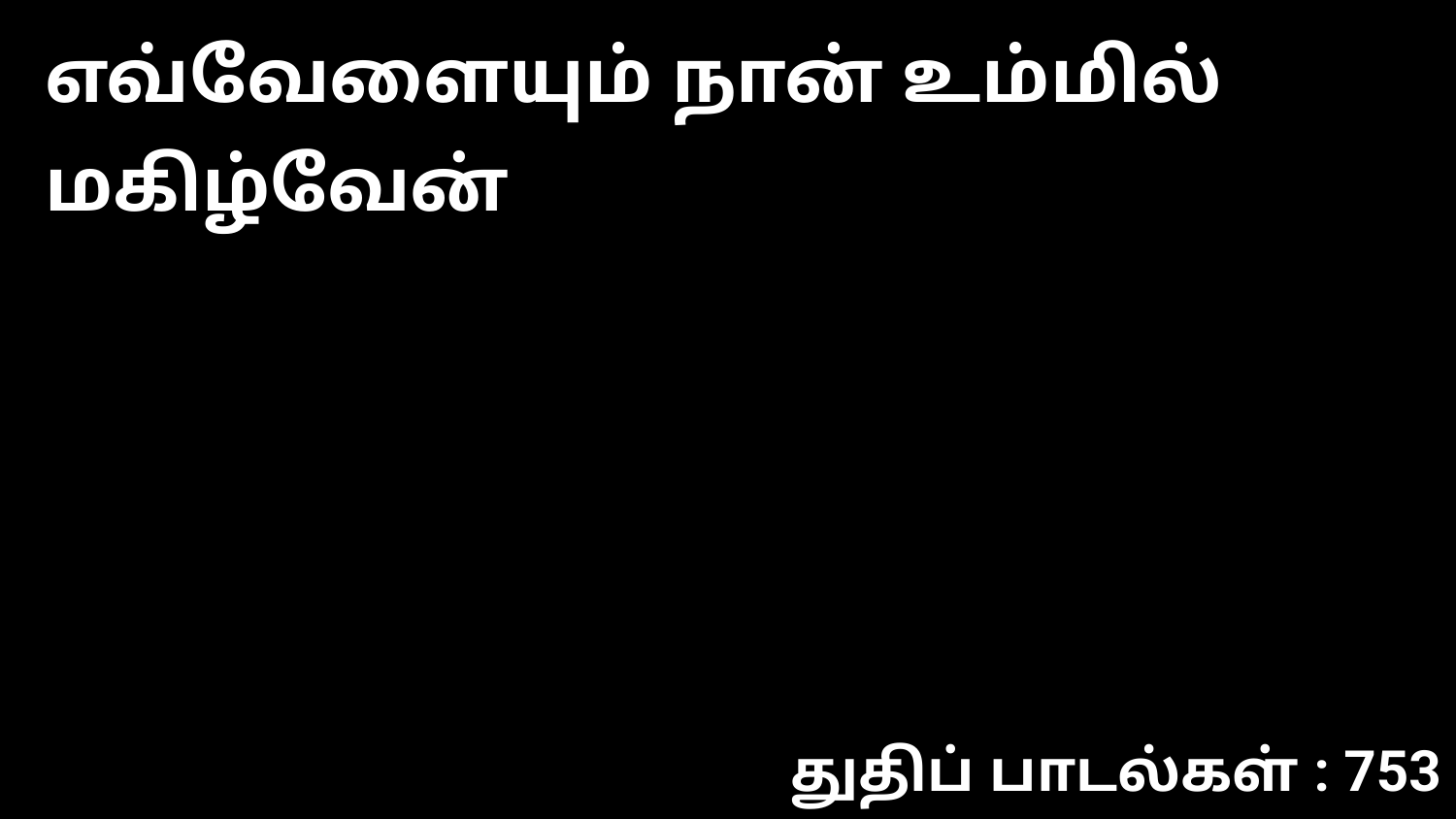

எவ்வேளையும் நான் உம்மில் மகிழ்வேன்
துதிப் பாடல்கள் : 753